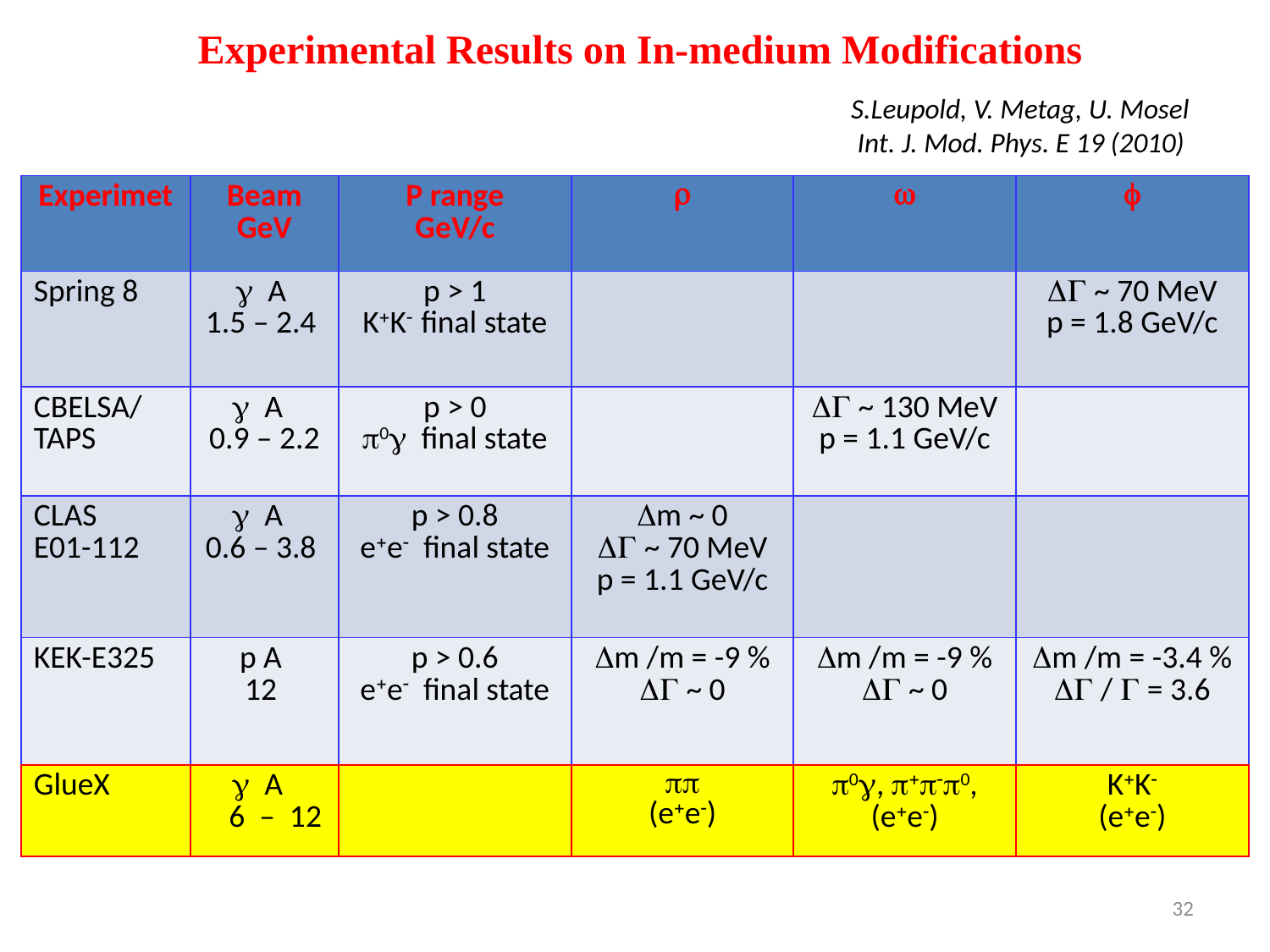

Experimental Results on In-medium Modifications
S.Leupold, V. Metag, U. Mosel
 Int. J. Mod. Phys. E 19 (2010)
| Experimet | Beam GeV | P range GeV/c | ρ | ω | φ |
| --- | --- | --- | --- | --- | --- |
| Spring 8 | γ A 1.5 – 2.4 | p > 1 K+K− final state |  |  | ΔΓ ~ 70 MeV p = 1.8 GeV/c |
| CBELSA/ TAPS | γ A 0.9 – 2.2 | p > 0 π0γ final state |  | ΔΓ ~ 130 MeV p = 1.1 GeV/c |  |
| CLAS E01-112 | γ A 0.6 – 3.8 | p > 0.8 e+e− final state | Δm ~ 0 ΔΓ ~ 70 MeV p = 1.1 GeV/c |  |  |
| KEK-E325 | p A 12 | p > 0.6 e+e− final state | Δm /m = -9 % ΔΓ ~ 0 | Δm /m = -9 % ΔΓ ~ 0 | Δm /m = -3.4 % ΔΓ / Γ = 3.6 |
| GlueX | γ A 6 – 12 |  | ππ (e+e−) | π0γ, π+π−π0, (e+e−) | K+K− (e+e−) |
32